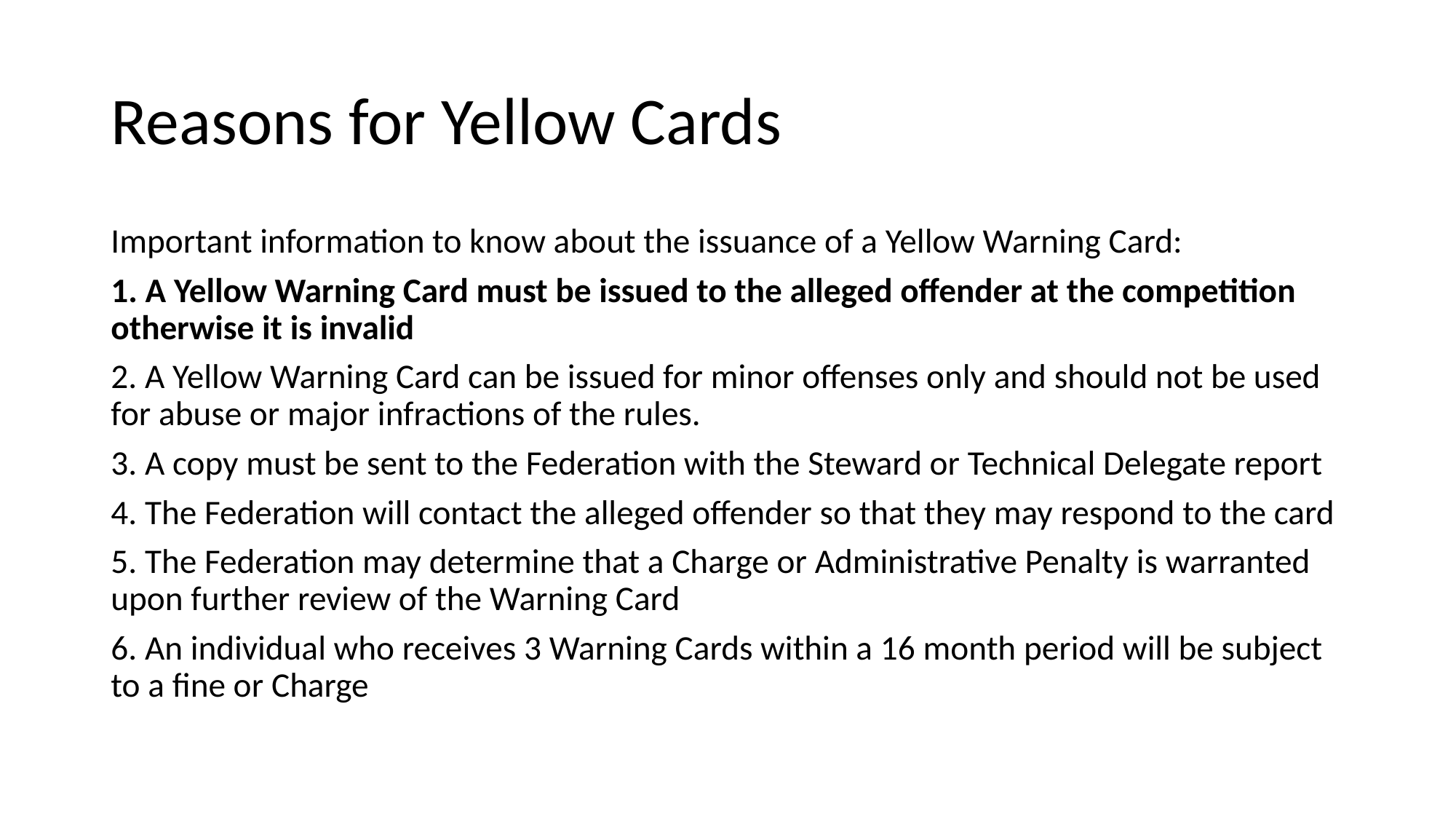

# Reasons for Yellow Cards
Important information to know about the issuance of a Yellow Warning Card:
1. A Yellow Warning Card must be issued to the alleged offender at the competition otherwise it is invalid
2. A Yellow Warning Card can be issued for minor offenses only and should not be used for abuse or major infractions of the rules.
3. A copy must be sent to the Federation with the Steward or Technical Delegate report
4. The Federation will contact the alleged offender so that they may respond to the card
5. The Federation may determine that a Charge or Administrative Penalty is warranted upon further review of the Warning Card
6. An individual who receives 3 Warning Cards within a 16 month period will be subject to a fine or Charge